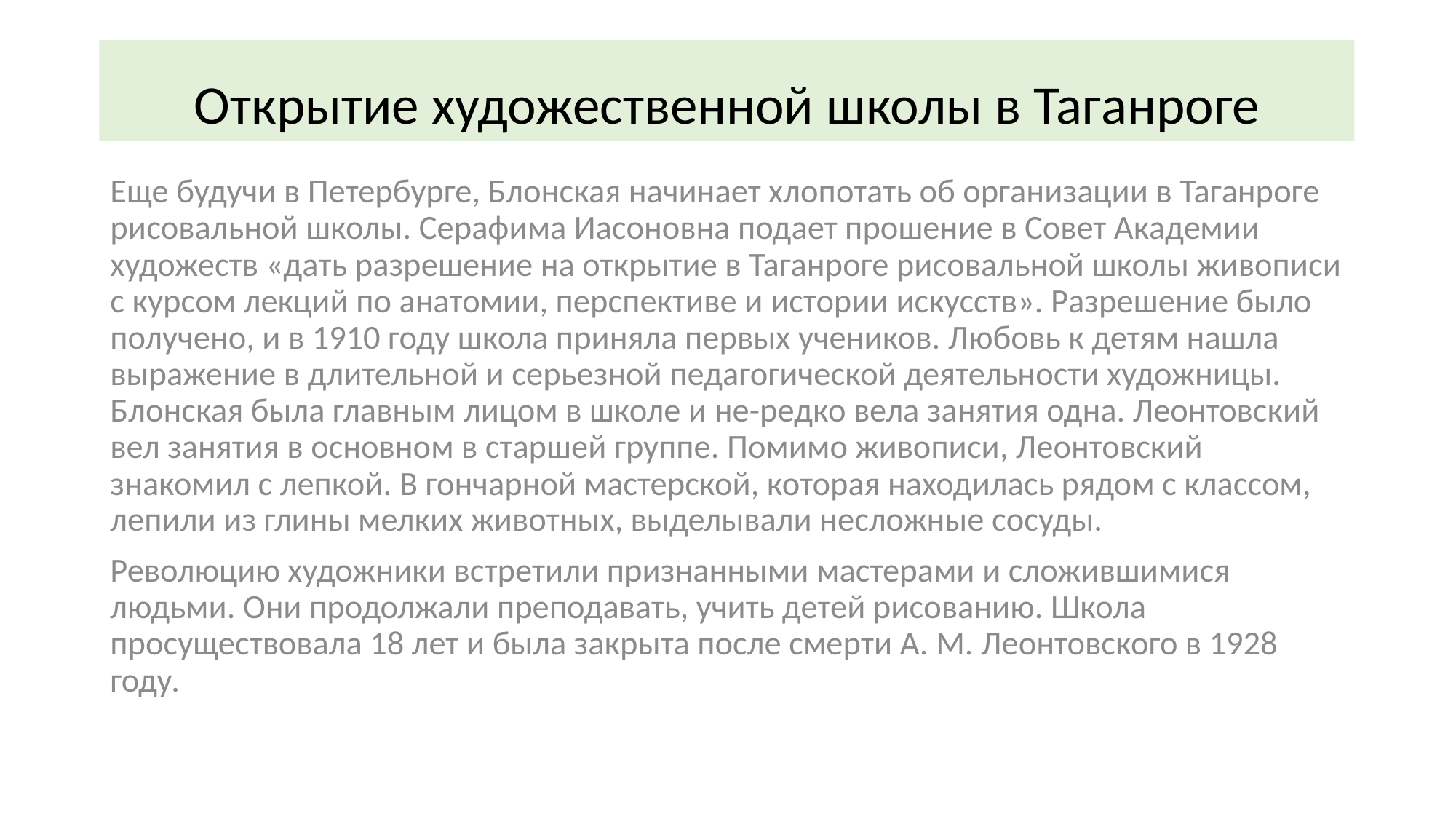

# Открытие художественной школы в Таганроге
Еще будучи в Петербурге, Блонская начинает хлопотать об организации в Таганроге рисовальной школы. Серафима Иасоновна подает прошение в Совет Академии художеств «дать разрешение на открытие в Таганроге рисовальной школы живописи с курсом лекций по анатомии, перспективе и истории искусств». Разрешение было получено, и в 1910 году школа приняла первых учеников. Любовь к детям нашла выражение в длительной и серьезной педагогической деятельности художницы. Блонская была главным лицом в школе и не-редко вела занятия одна. Леонтовский вел занятия в основном в старшей группе. Помимо живописи, Леонтовский знакомил с лепкой. В гончарной мастерской, которая находилась рядом с классом, лепили из глины мелких животных, выделывали несложные сосуды.
Революцию художники встретили признанными мастерами и сложившимися людьми. Они продолжали преподавать, учить детей рисованию. Школа просуществовала 18 лет и была закрыта после смерти А. М. Леонтовского в 1928 году.